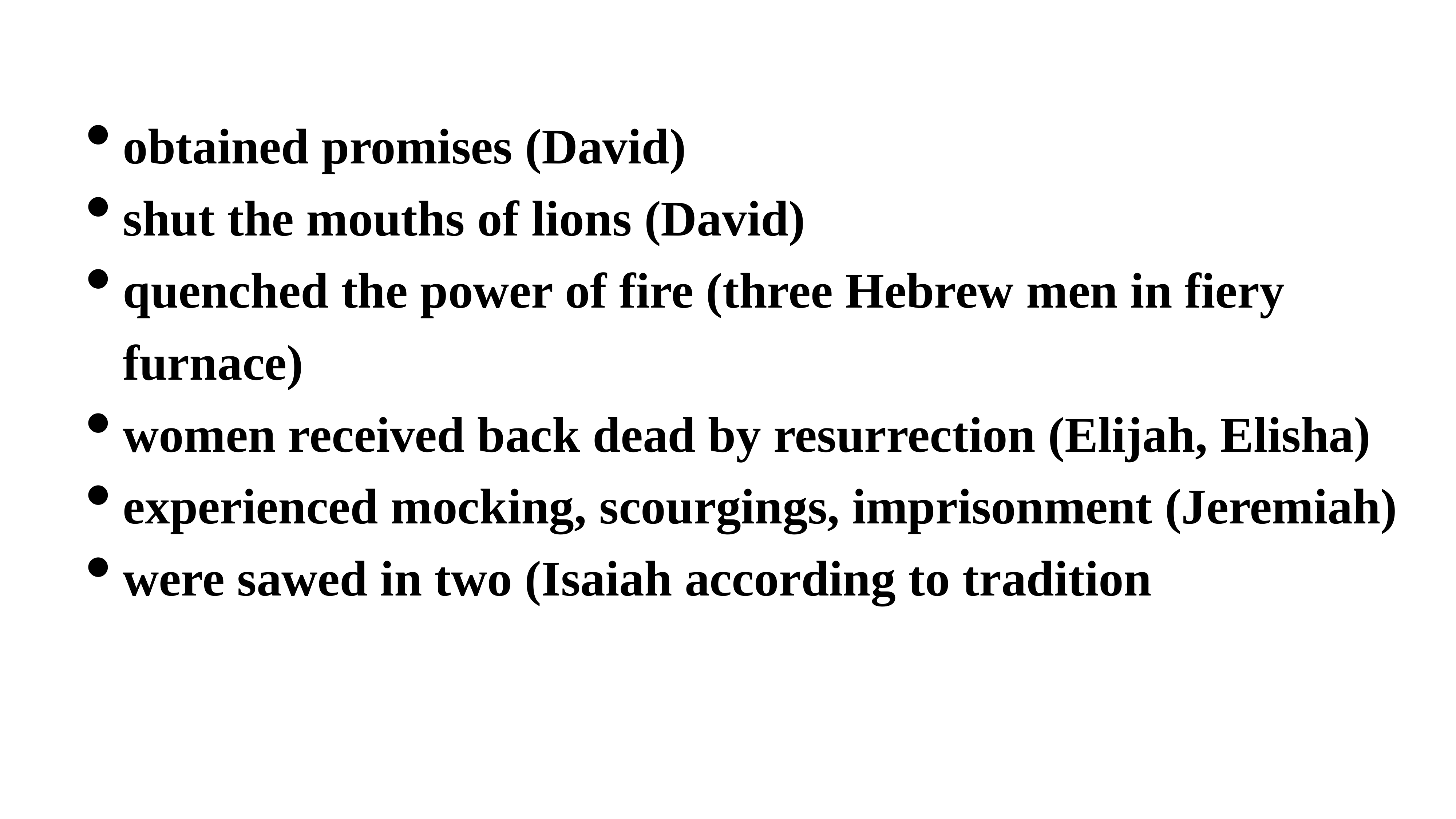

obtained promises (David)
shut the mouths of lions (David)
quenched the power of fire (three Hebrew men in fiery furnace)
women received back dead by resurrection (Elijah, Elisha)
experienced mocking, scourgings, imprisonment (Jeremiah)
were sawed in two (Isaiah according to tradition